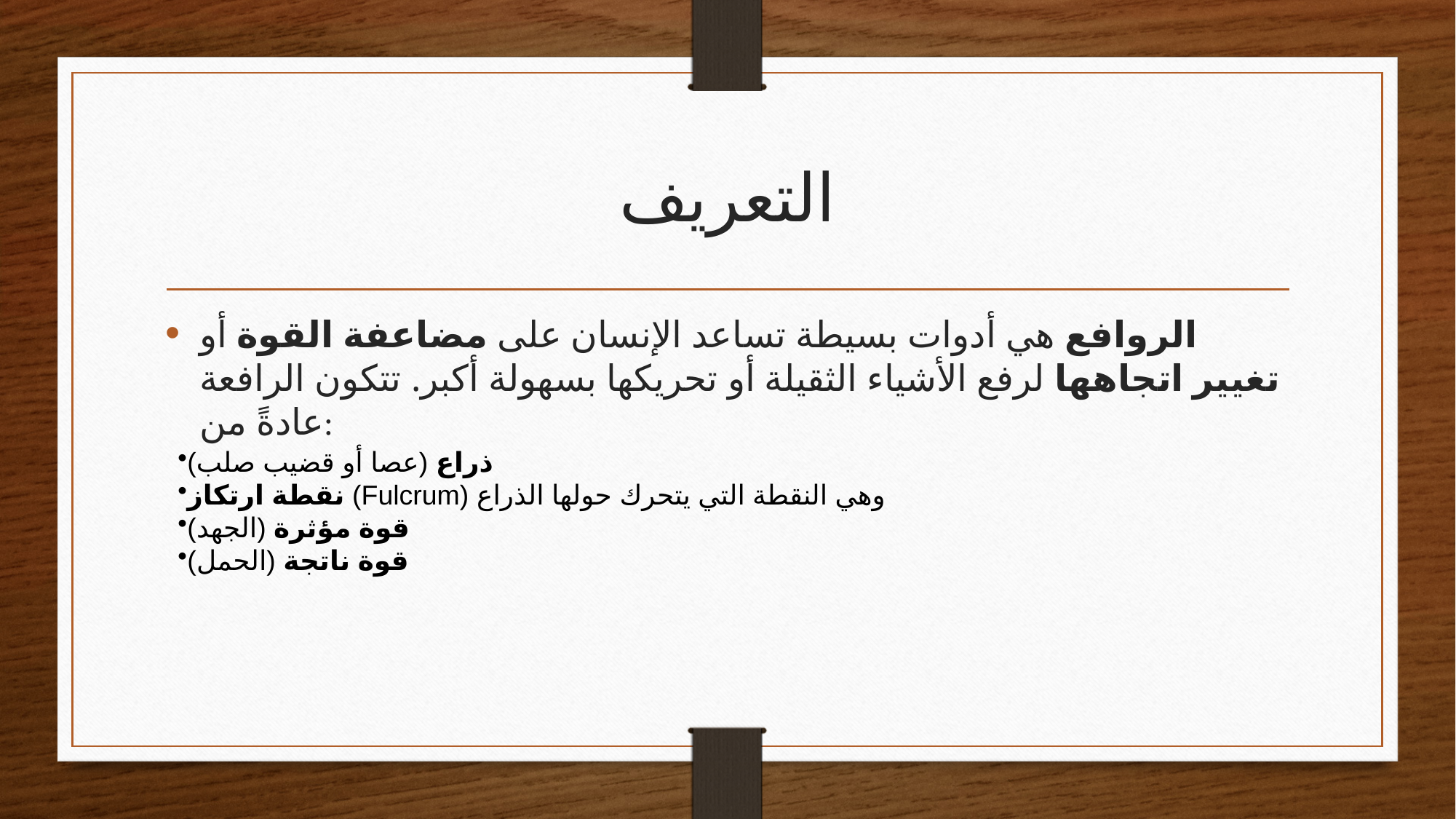

# التعريف
الروافع هي أدوات بسيطة تساعد الإنسان على مضاعفة القوة أو تغيير اتجاهها لرفع الأشياء الثقيلة أو تحريكها بسهولة أكبر. تتكون الرافعة عادةً من:
ذراع (عصا أو قضيب صلب)
نقطة ارتكاز (Fulcrum) وهي النقطة التي يتحرك حولها الذراع
قوة مؤثرة (الجهد)
قوة ناتجة (الحمل)